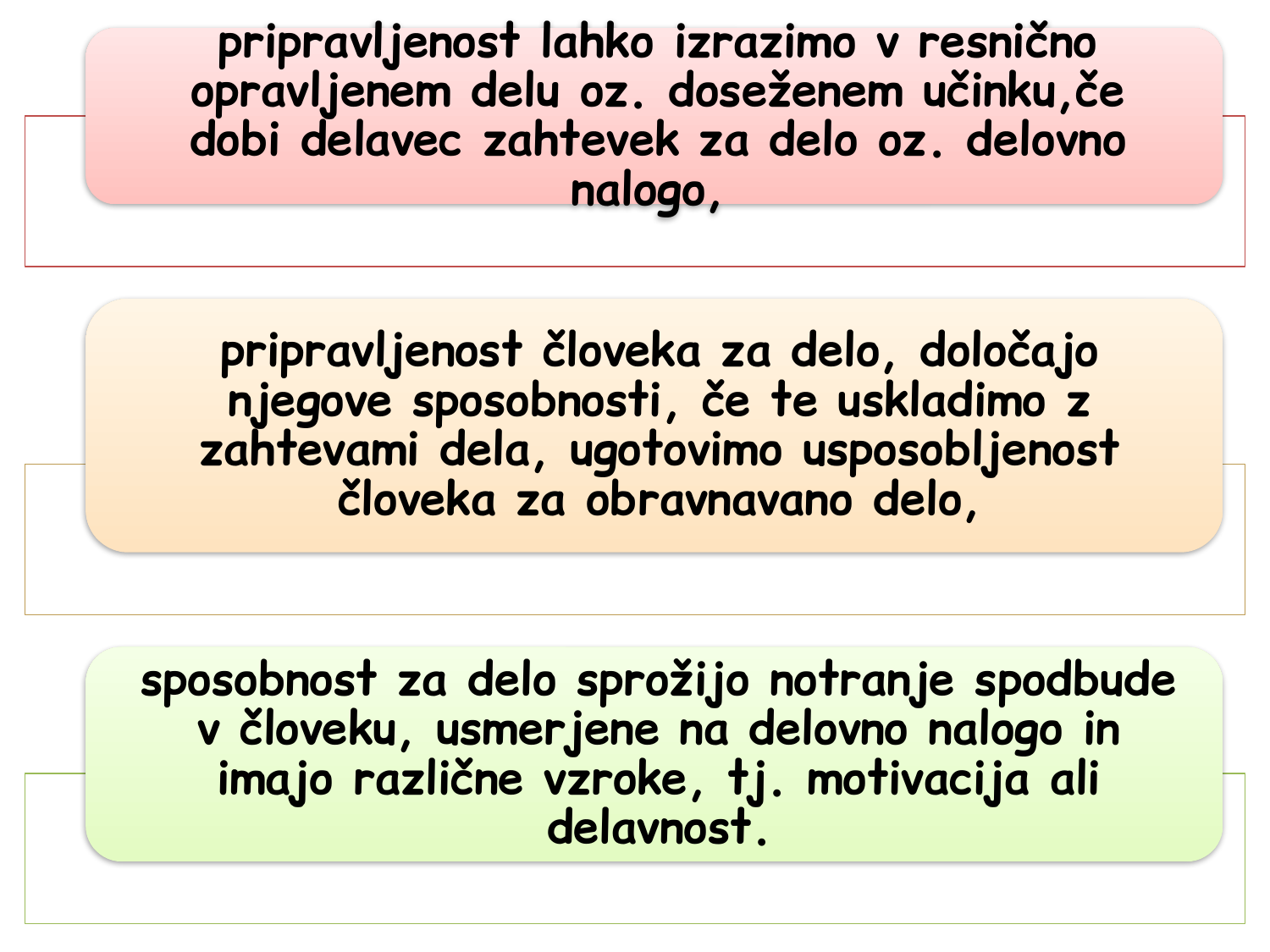

pripravljenost lahko izrazimo v resnično opravljenem delu oz. doseženem učinku,če dobi delavec zahtevek za delo oz. delovno nalogo,
pripravljenost človeka za delo, določajo njegove sposobnosti, če te uskladimo z zahtevami dela, ugotovimo usposobljenost človeka za obravnavano delo,
sposobnost za delo sprožijo notranje spodbude v človeku, usmerjene na delovno nalogo in imajo različne vzroke, tj. motivacija ali delavnost.